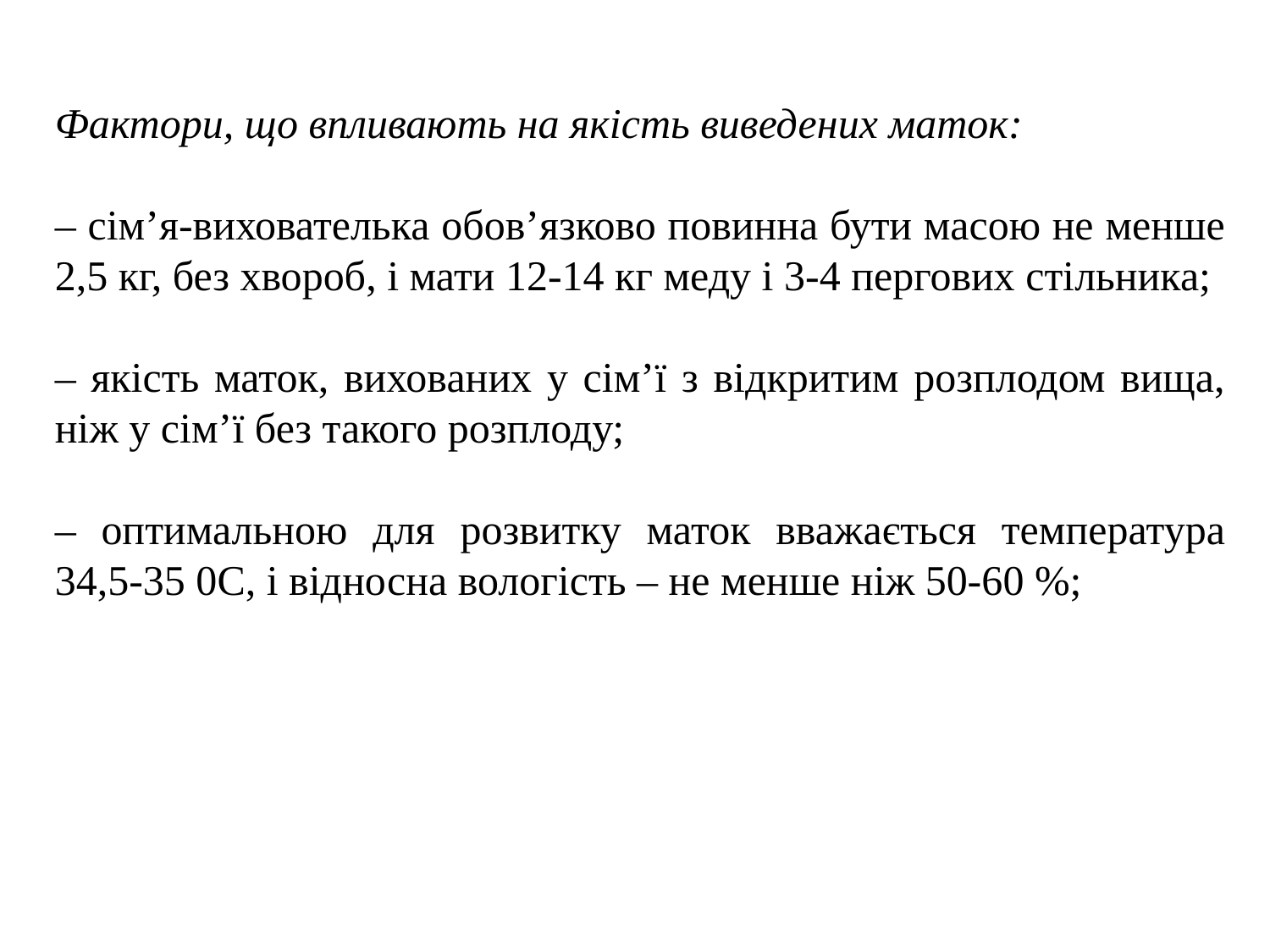

Фактори, що впливають на якість виведених маток:

– сім’я-вихователька обов’язково повинна бути масою не менше 2,5 кг, без хвороб, і мати 12-14 кг меду і 3-4 пергових стільника;

– якість маток, вихованих у сім’ї з відкритим розплодом вища, ніж у сім’ї без такого розплоду;

– оптимальною для розвитку маток вважається температура 34,5-35 0С, і відносна вологість – не менше ніж 50-60 %;